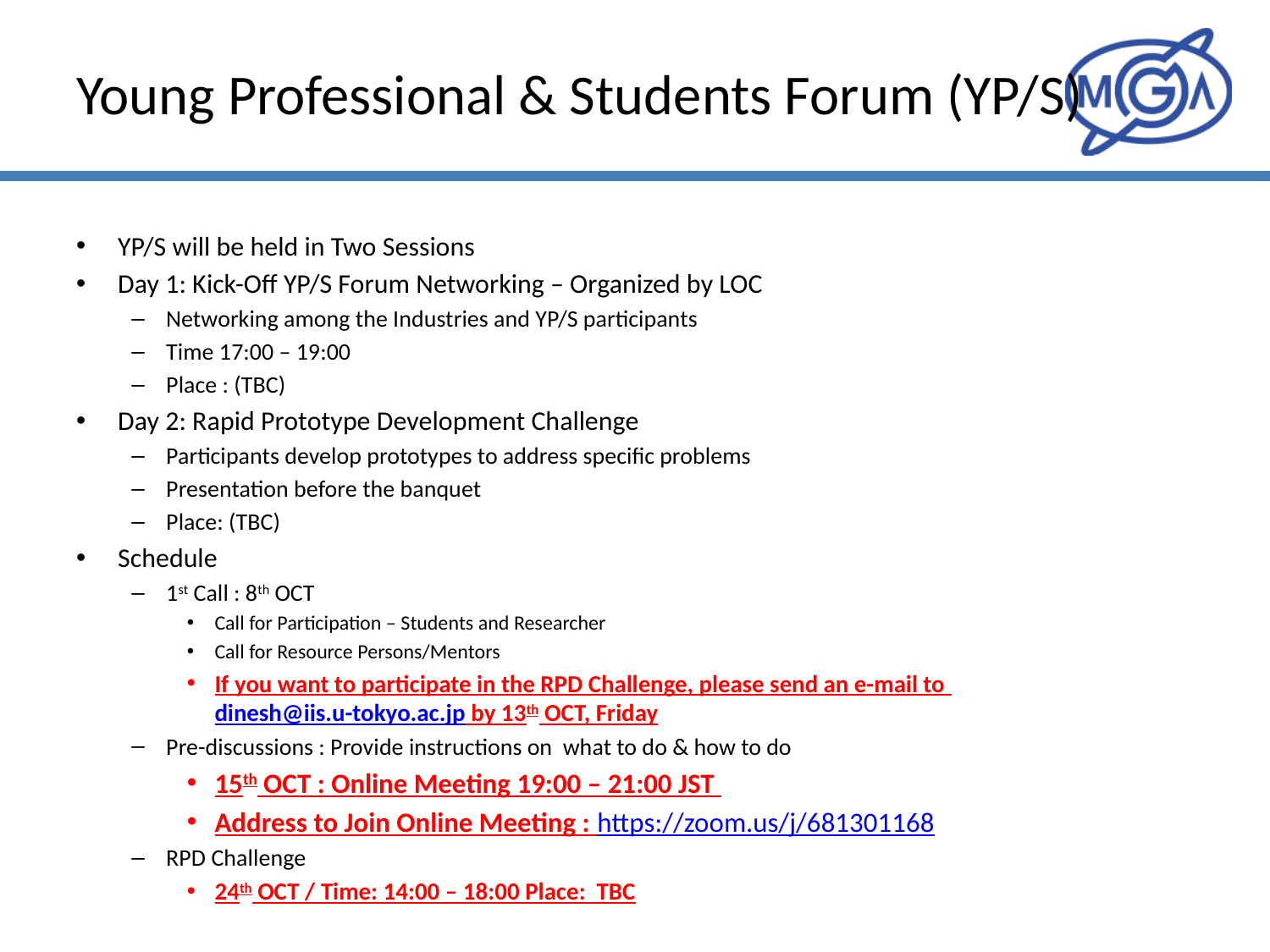

Young Professional & Students Forum (YP/S)
YP/S will be held in Two Sessions
Day 1: Kick-Off YP/S Forum Networking – Organized by LOC
Networking among the Industries and YP/S participants
Time 17:00 – 19:00
Place : (TBC)
Day 2: Rapid Prototype Development Challenge
Participants develop prototypes to address specific problems
Presentation before the banquet
Place: (TBC)
Schedule
1st Call : 8th OCT
Call for Participation – Students and Researcher
Call for Resource Persons/Mentors
If you want to participate in the RPD Challenge, please send an e-mail to dinesh@iis.u-tokyo.ac.jp by 13th OCT, Friday
Pre-discussions : Provide instructions on  what to do & how to do
15th OCT : Online Meeting 19:00 – 21:00 JST
Address to Join Online Meeting : https://zoom.us/j/681301168
RPD Challenge
24th OCT / Time: 14:00 – 18:00 Place:  TBC